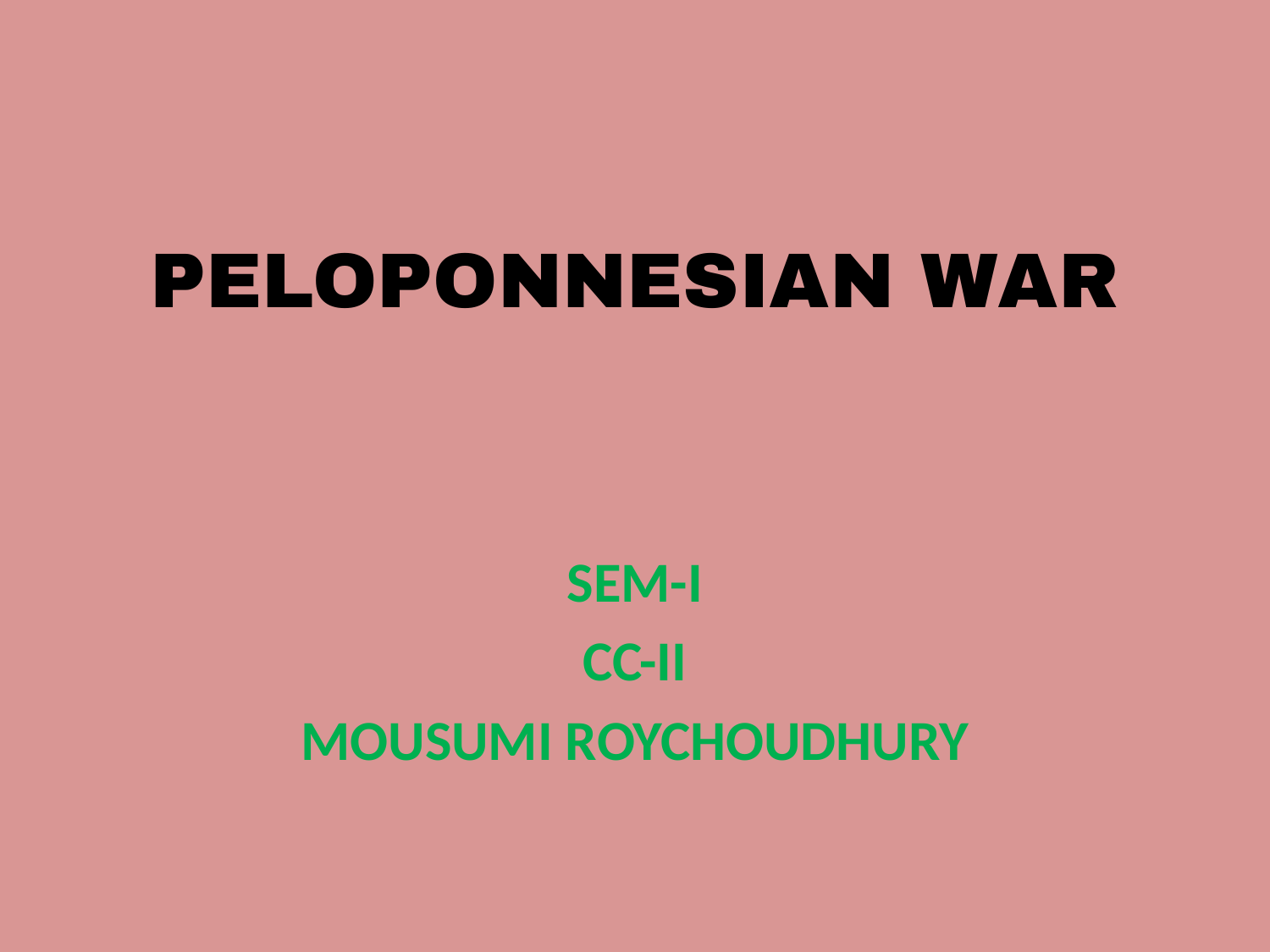

# PELOPONNESIAN WAR
SEM-I
CC-II
MOUSUMI ROYCHOUDHURY